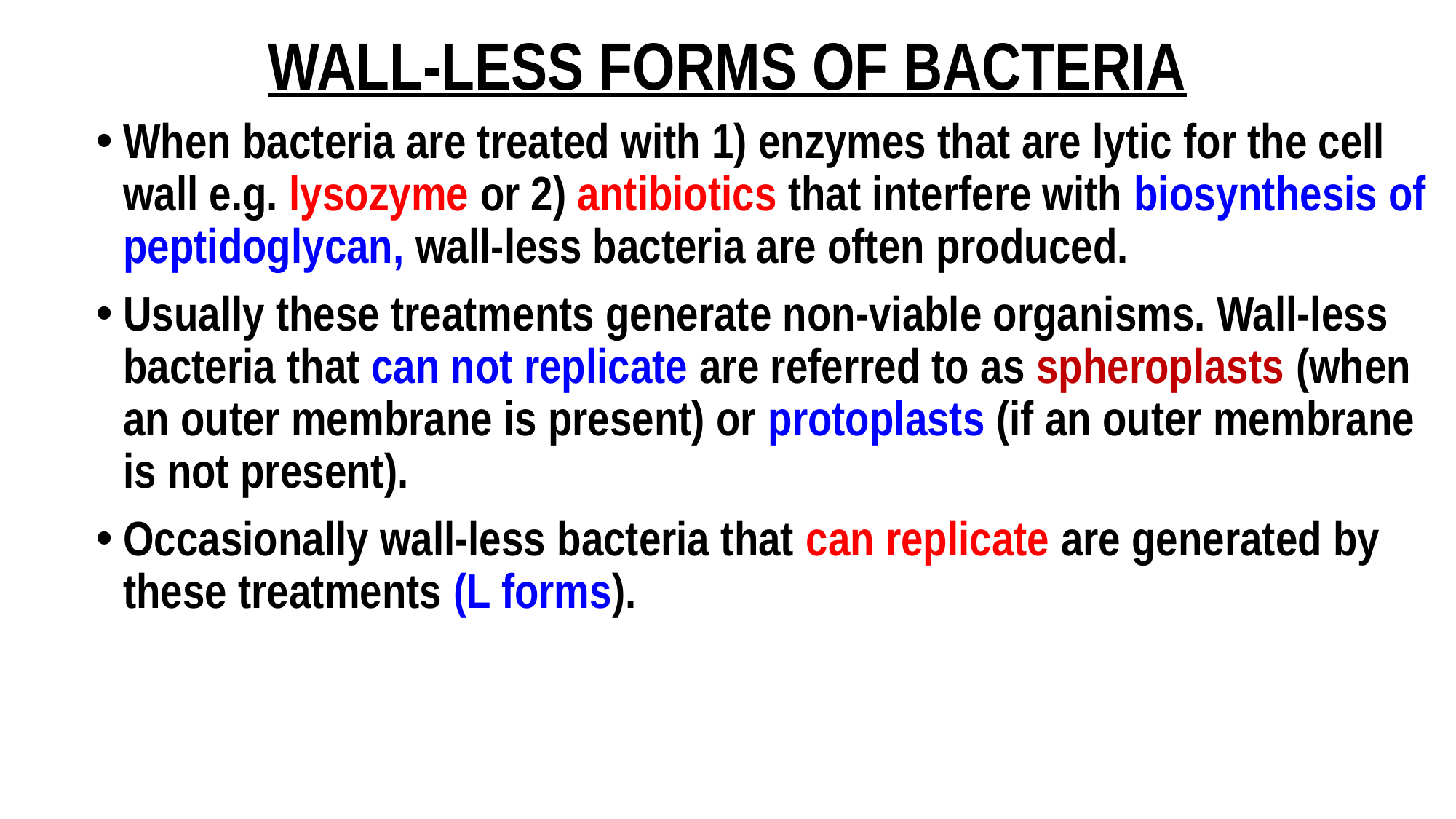

# WALL-LESS FORMS OF BACTERIA
When bacteria are treated with 1) enzymes that are lytic for the cell wall e.g. lysozyme or 2) antibiotics that interfere with biosynthesis of peptidoglycan, wall-less bacteria are often produced.
Usually these treatments generate non-viable organisms. Wall-less bacteria that can not replicate are referred to as spheroplasts (when an outer membrane is present) or protoplasts (if an outer membrane is not present).
Occasionally wall-less bacteria that can replicate are generated by these treatments (L forms).